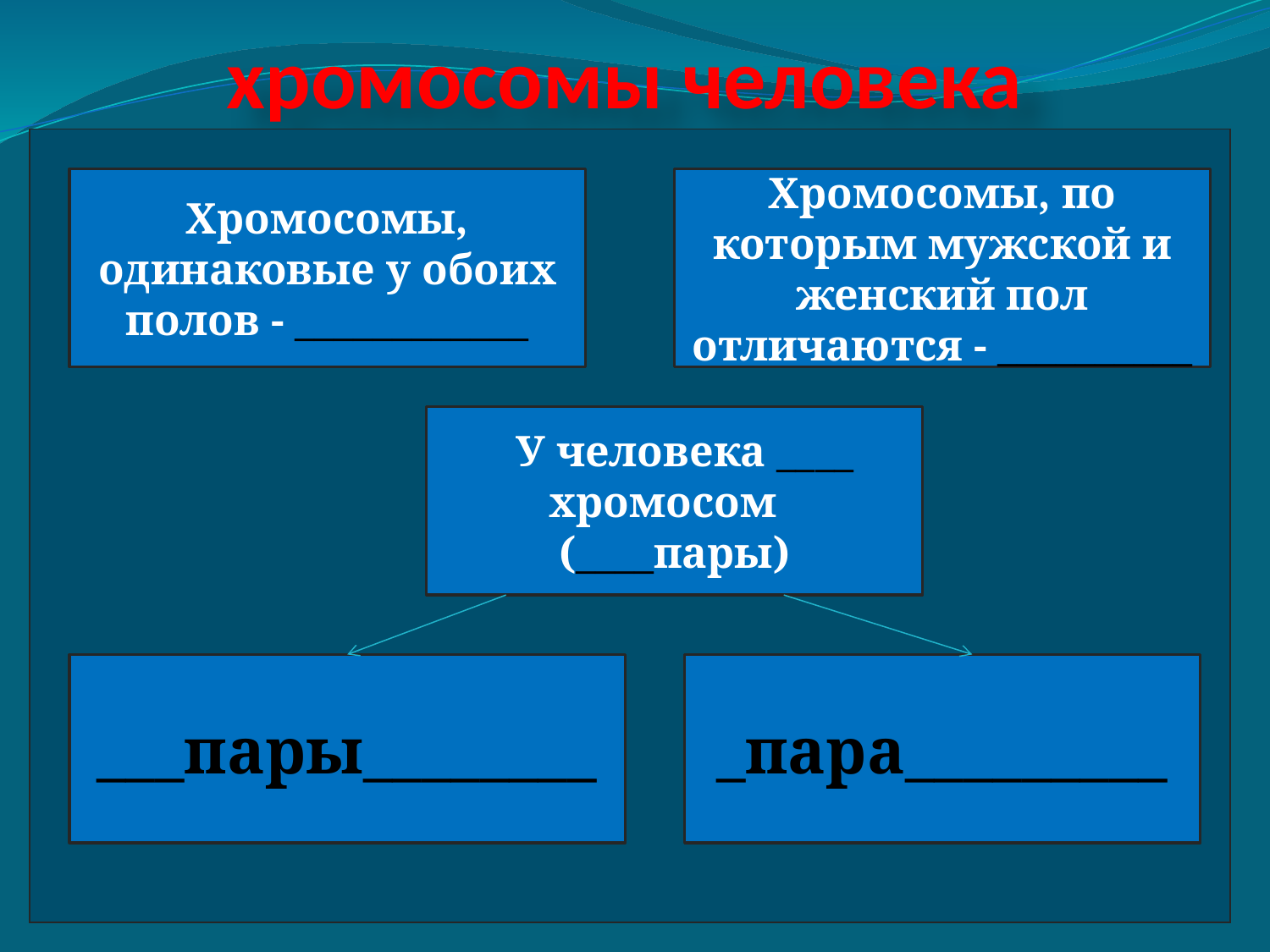

# хромосомы человека

Хромосомы, одинаковые у обоих полов - ____________
Хромосомы, по которым мужской и женский пол отличаются - __________
       У человека ____
          хромосом
(____пары)
___пары________
_пара_________